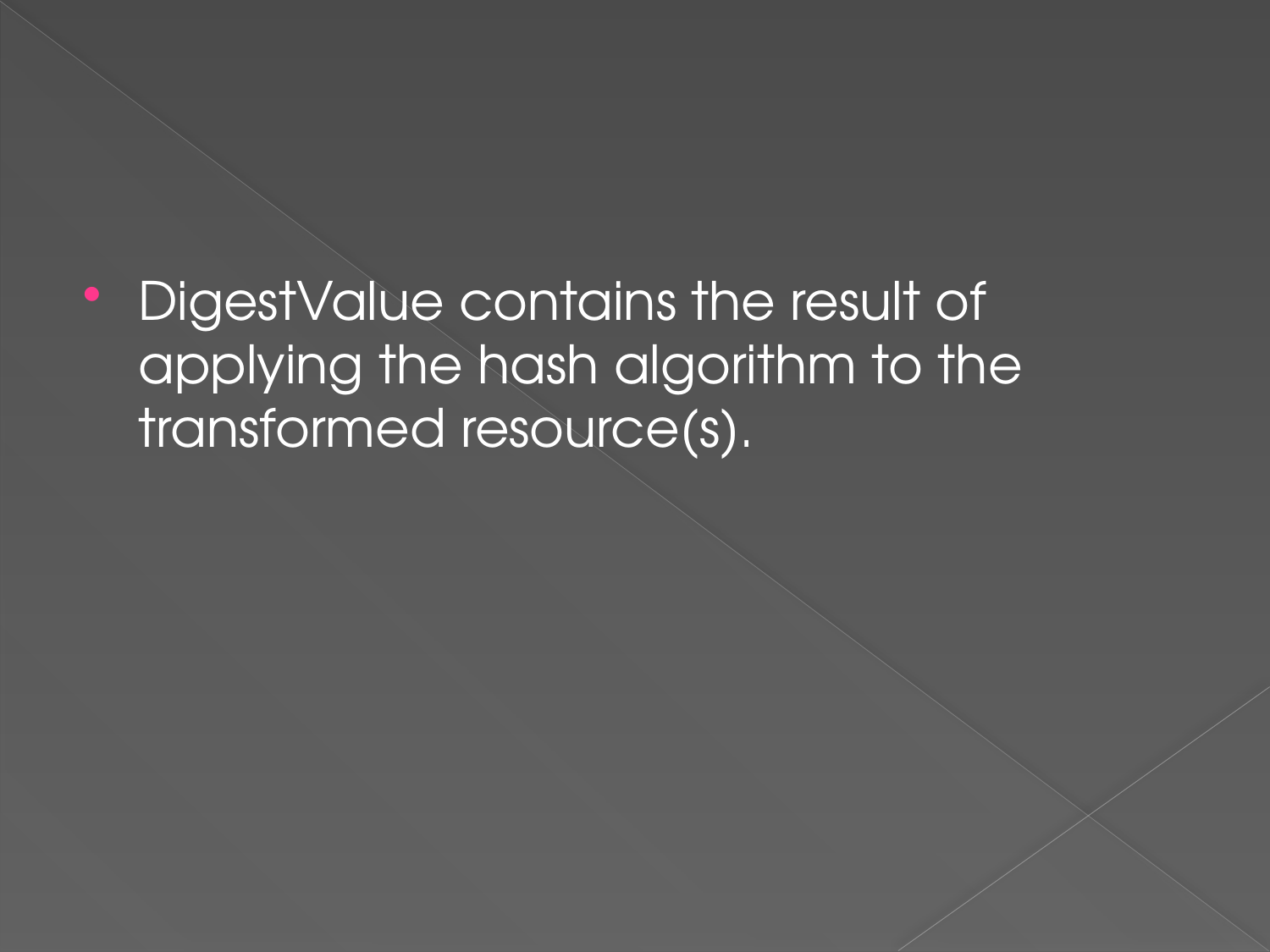

#
DigestValue contains the result of applying the hash algorithm to the transformed resource(s).